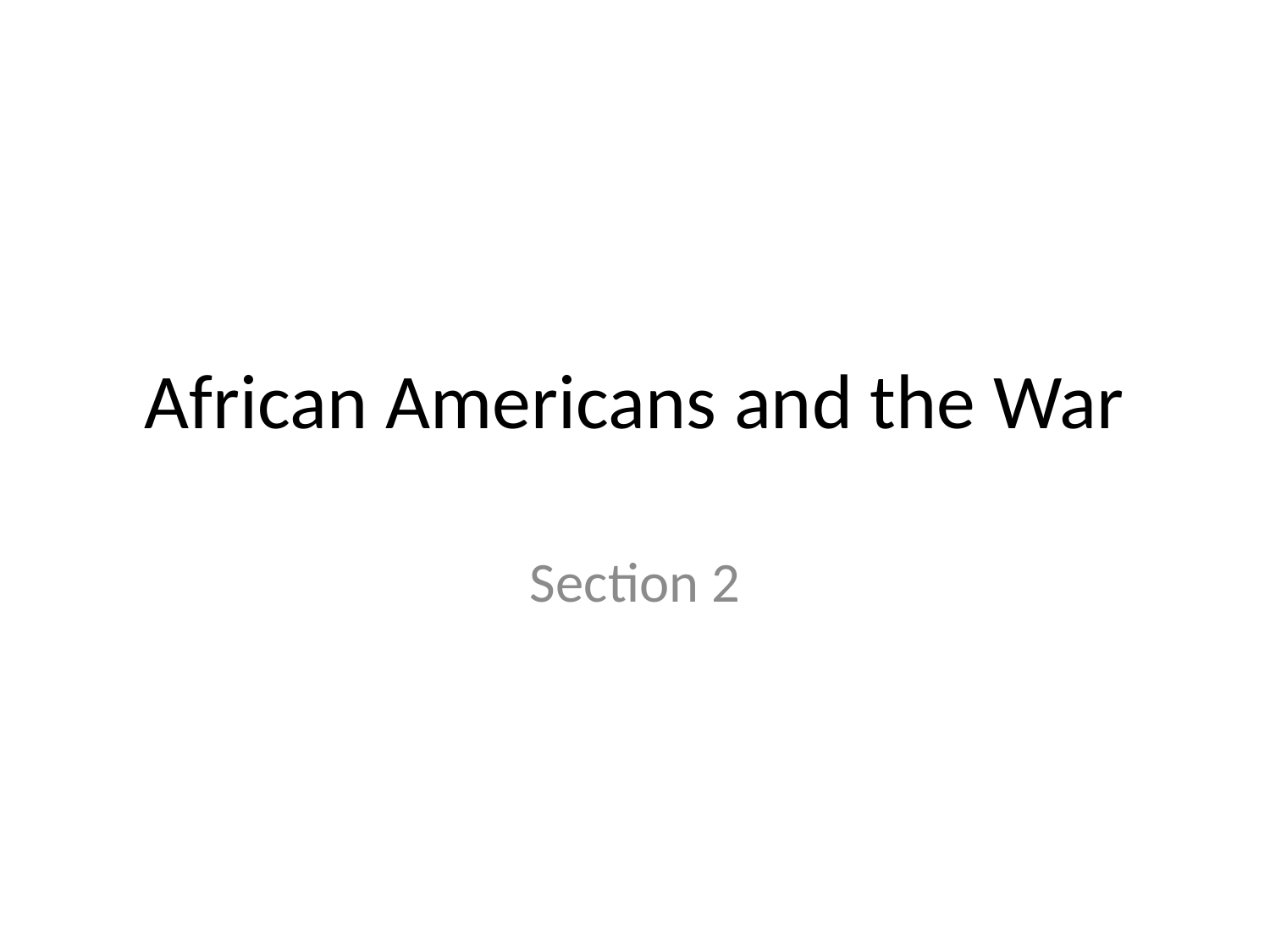

# African Americans and the War
Section 2